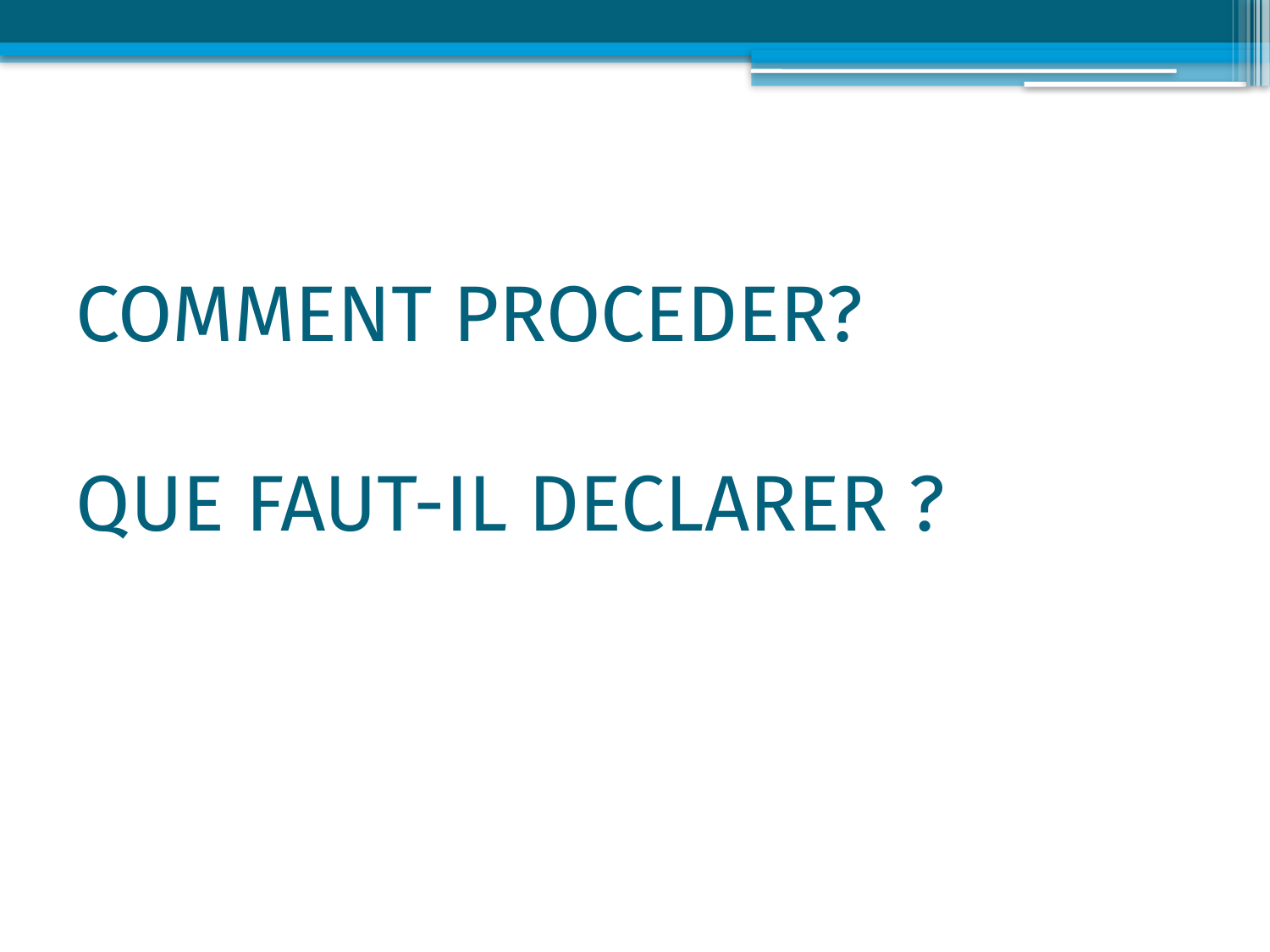

# COMMENT PROCEDER? QUE FAUT-IL DECLARER ?